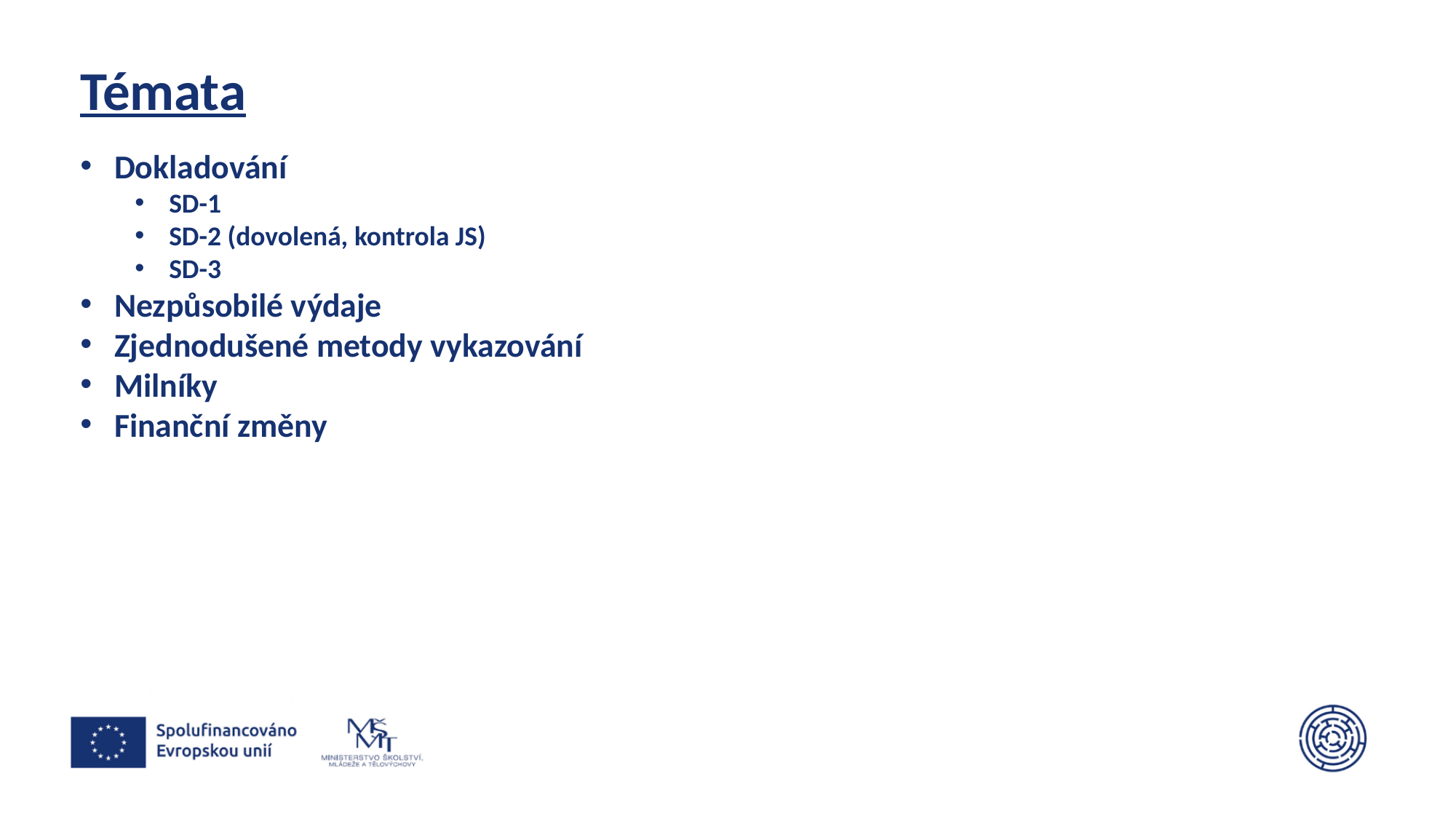

# Témata
Dokladování
SD-1
SD-2 (dovolená, kontrola JS)
SD-3
Nezpůsobilé výdaje
Zjednodušené metody vykazování
Milníky
Finanční změny